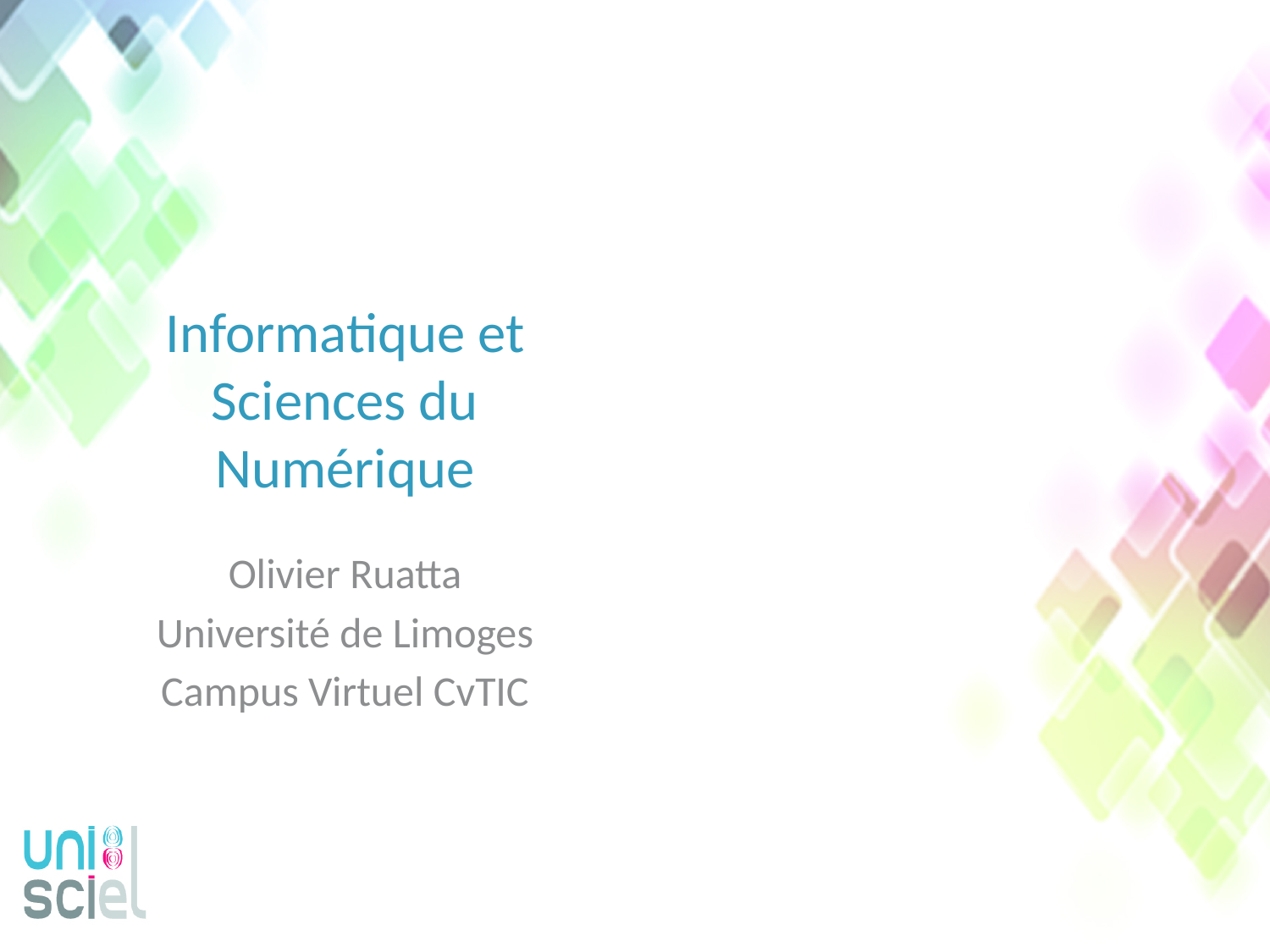

# Informatique et Sciences du Numérique
Olivier Ruatta
Université de Limoges
Campus Virtuel CvTIC